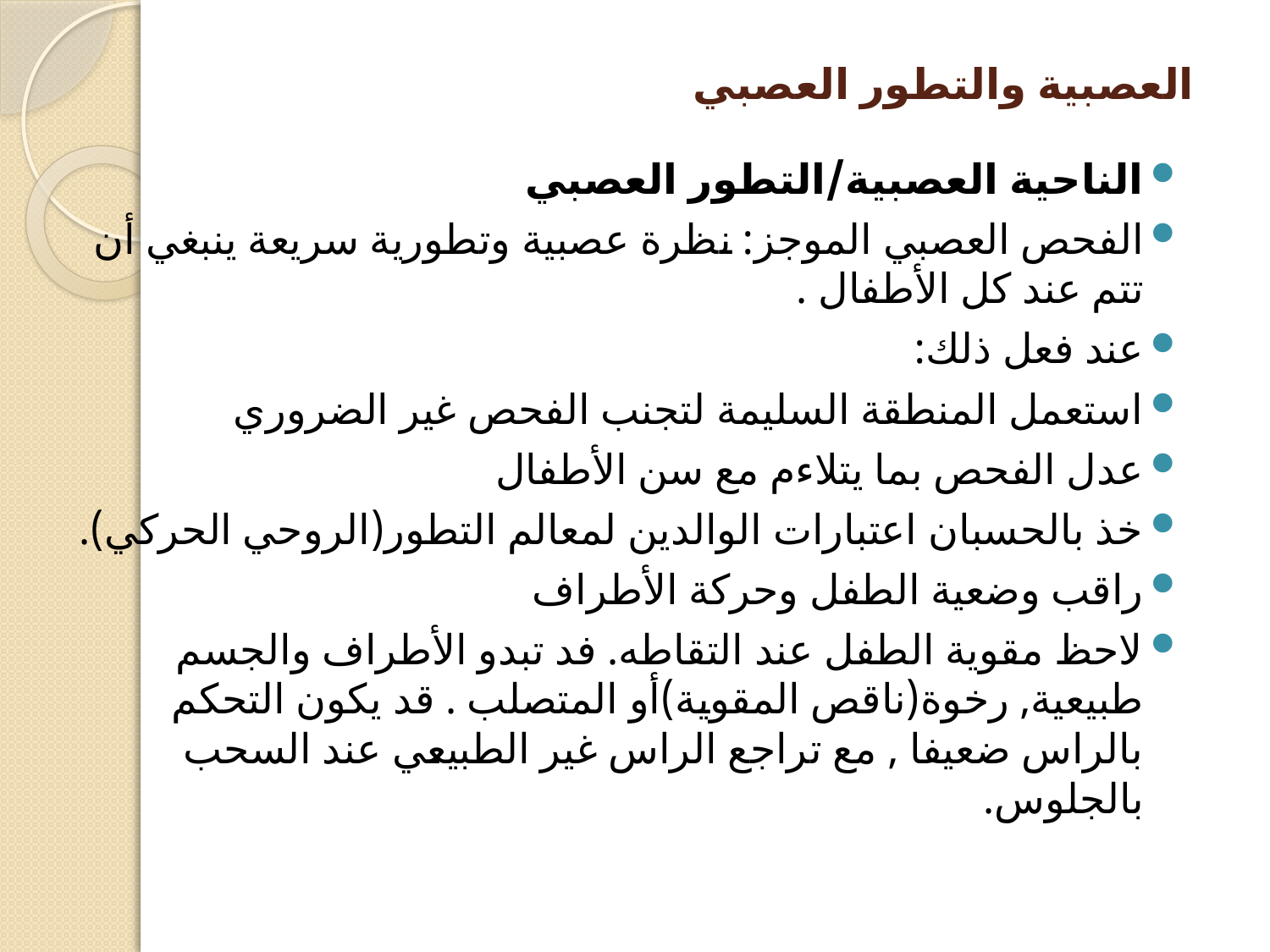

# العصبية والتطور العصبي
الناحية العصبية/التطور العصبي
الفحص العصبي الموجز: نظرة عصبية وتطورية سريعة ينبغي أن تتم عند كل الأطفال .
عند فعل ذلك:
استعمل المنطقة السليمة لتجنب الفحص غير الضروري
عدل الفحص بما يتلاءم مع سن الأطفال
خذ بالحسبان اعتبارات الوالدين لمعالم التطور(الروحي الحركي).
راقب وضعية الطفل وحركة الأطراف
لاحظ مقوية الطفل عند التقاطه. فد تبدو الأطراف والجسم طبيعية, رخوة(ناقص المقوية)أو المتصلب . قد يكون التحكم بالراس ضعيفا , مع تراجع الراس غير الطبيعي عند السحب بالجلوس.